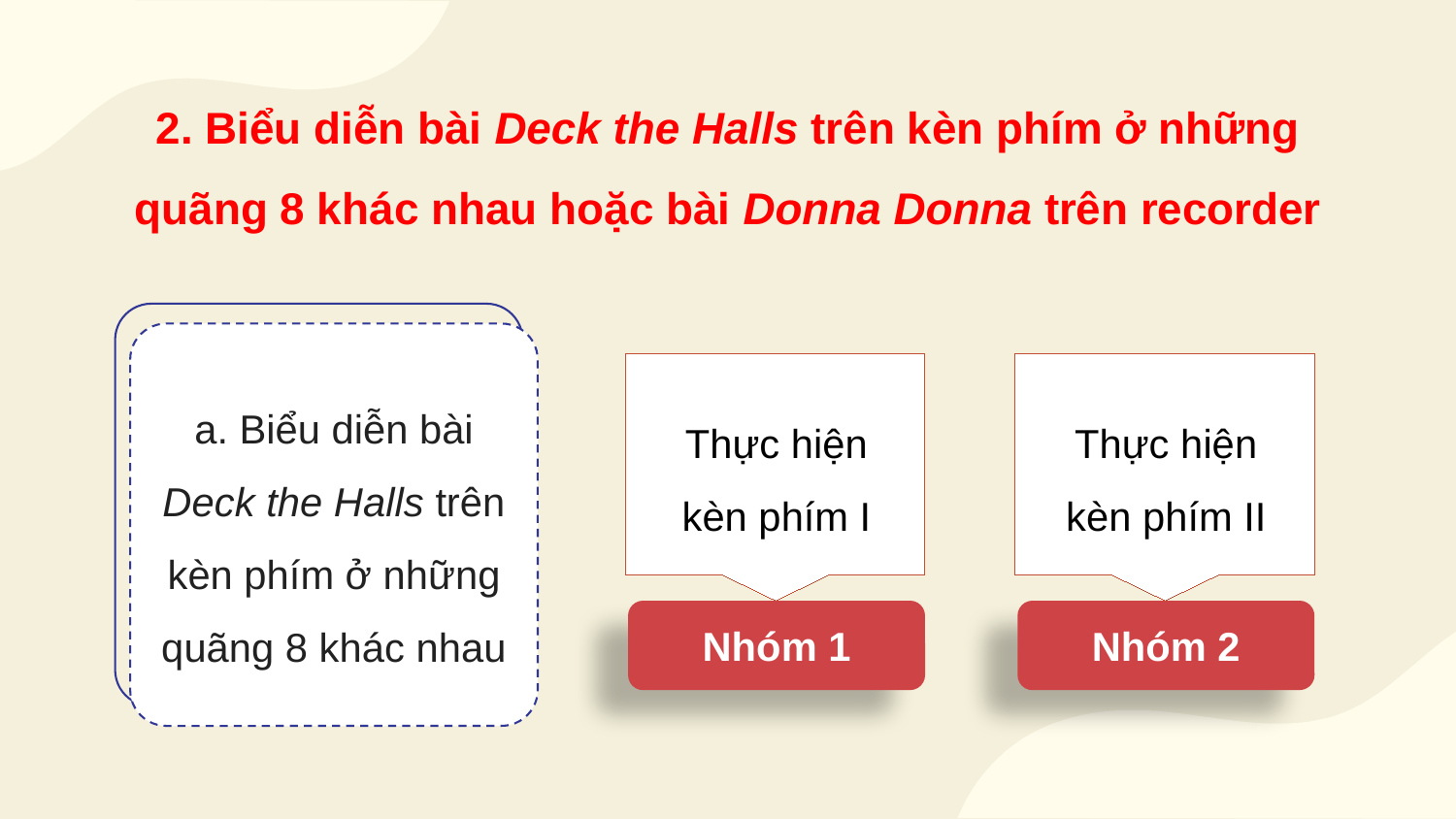

# 2. Biểu diễn bài Deck the Halls trên kèn phím ở những quãng 8 khác nhau hoặc bài Donna Donna trên recorder

a. Biểu diễn bài Deck the Halls trên kèn phím ở những quãng 8 khác nhau

Thực hiện kèn phím I

Thực hiện kèn phím II
Nhóm 1
Nhóm 2